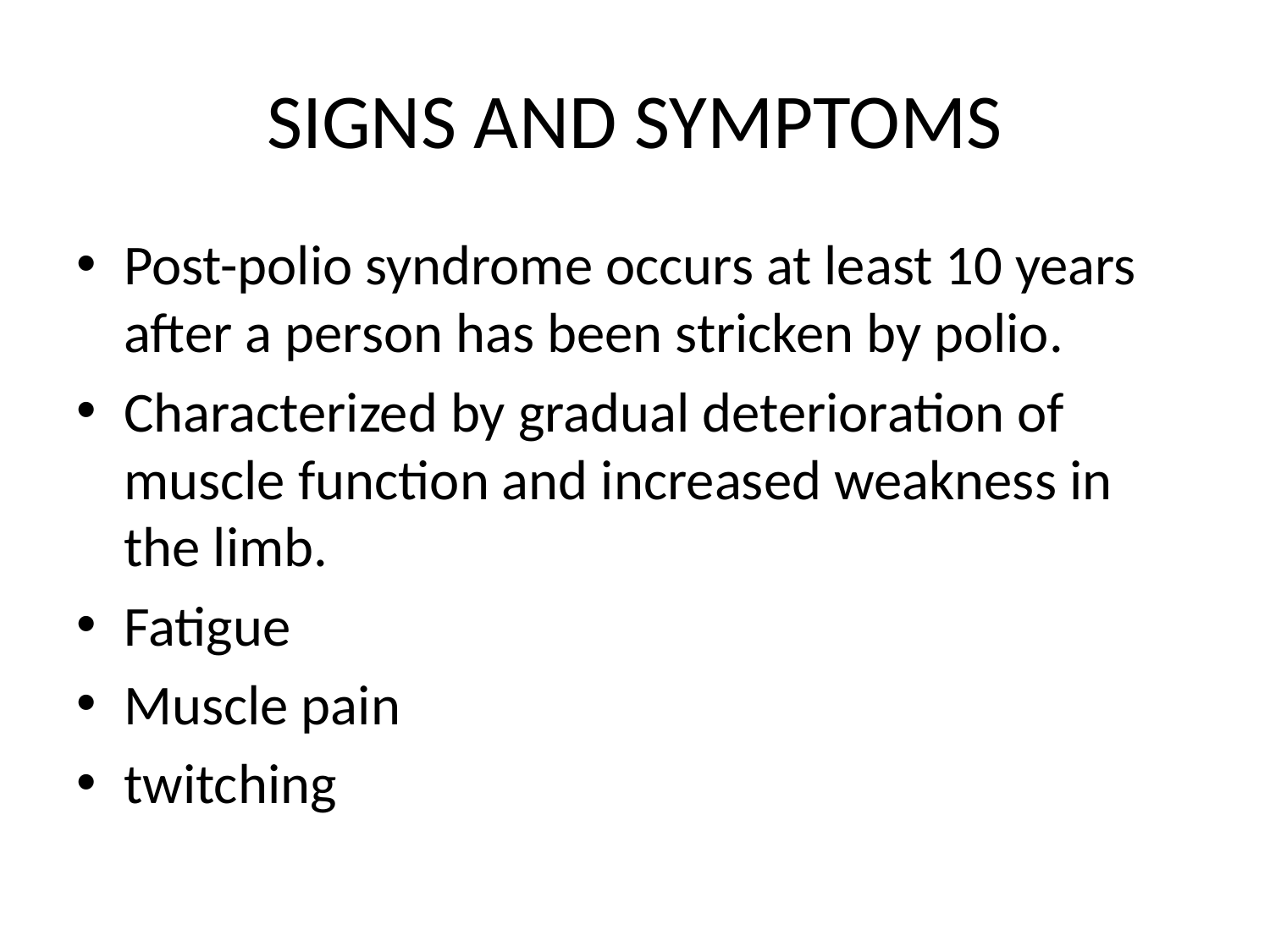

# SIGNS AND SYMPTOMS
Post-polio syndrome occurs at least 10 years after a person has been stricken by polio.
Characterized by gradual deterioration of muscle function and increased weakness in the limb.
Fatigue
Muscle pain
twitching